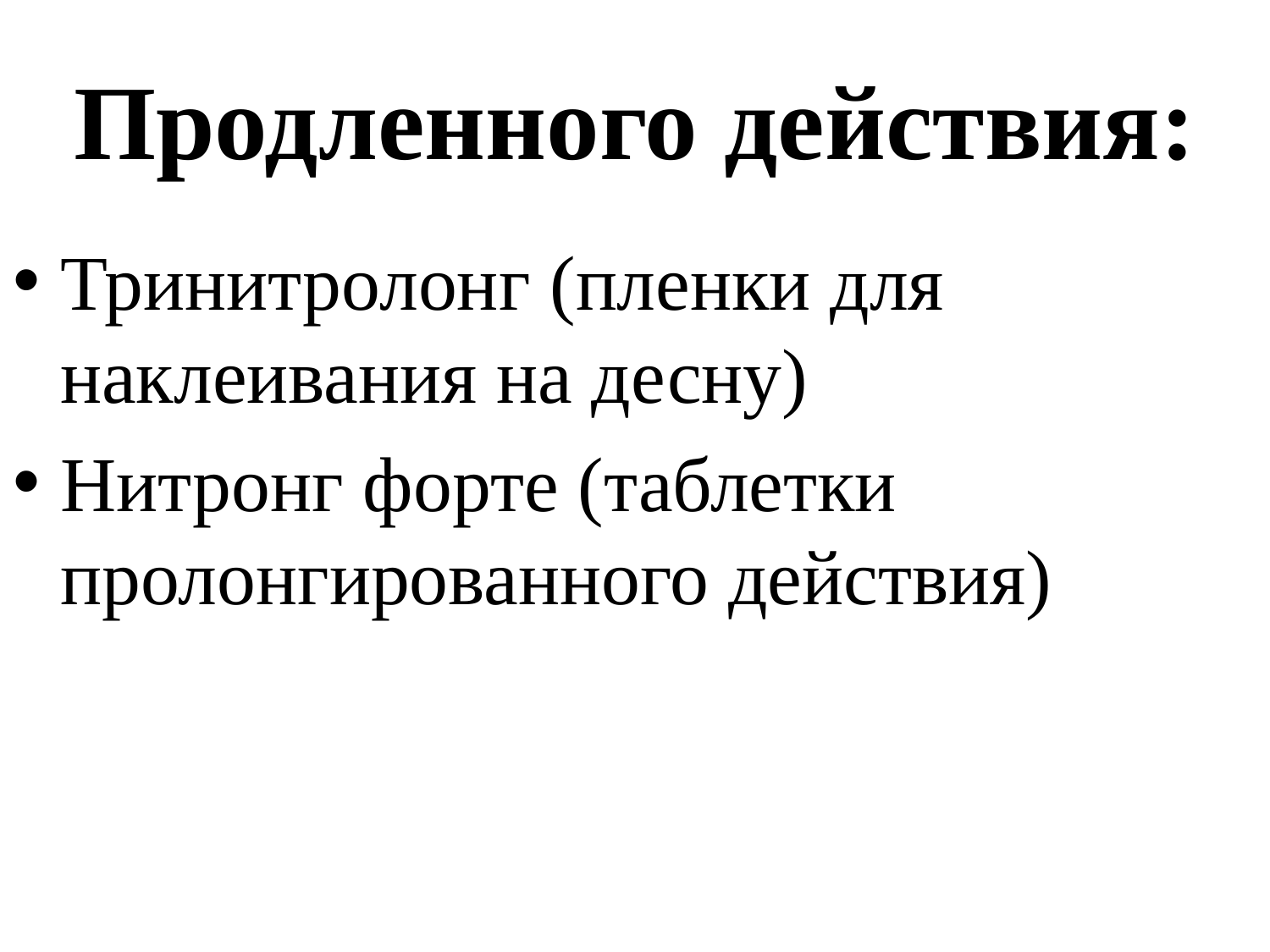

# Продленного действия:
Тринитролонг (пленки для наклеивания на десну)
Нитронг форте (таблетки пролонгированного действия)